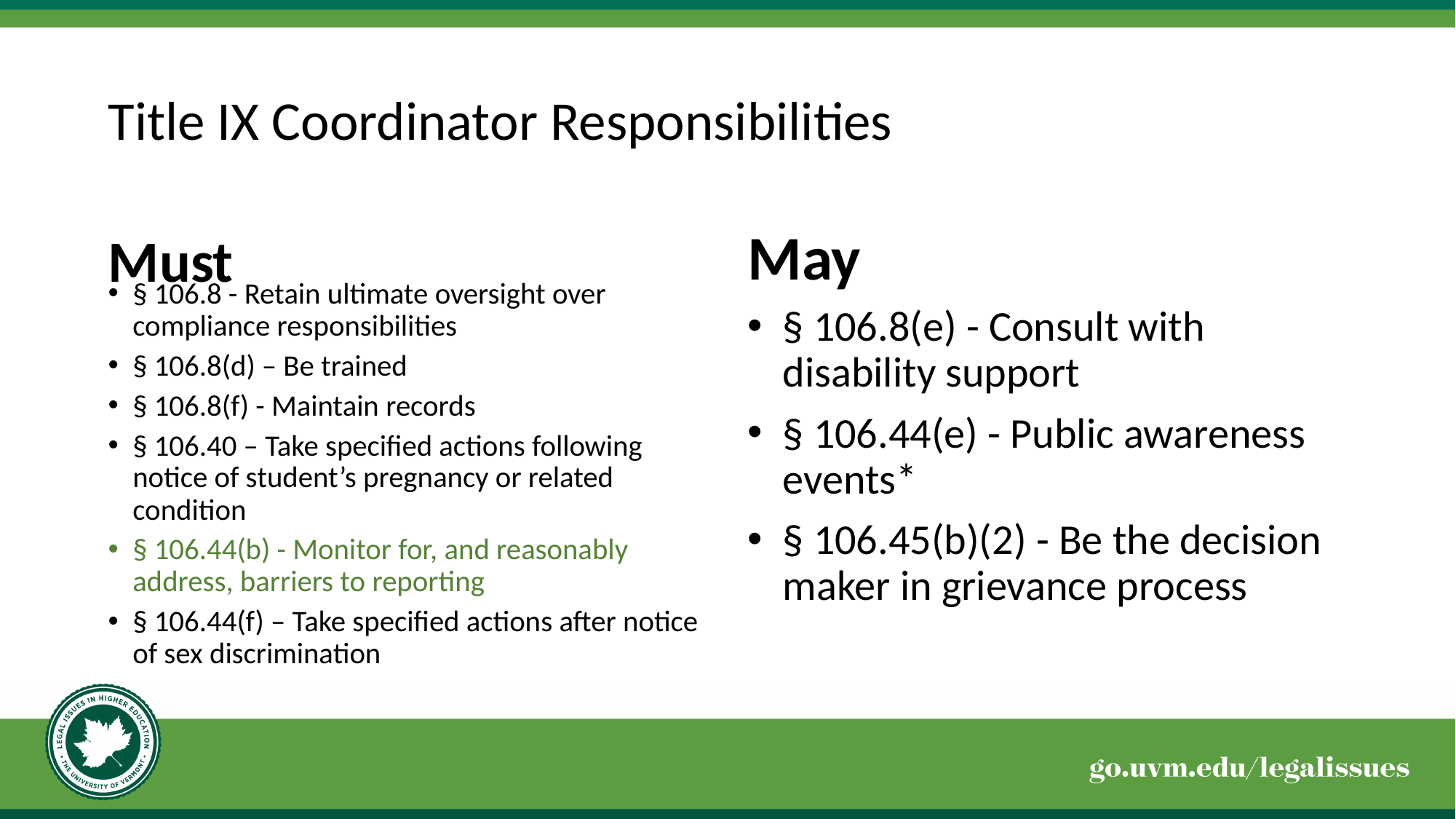

# Title IX Coordinator Responsibilities

Must
May
§ 106.8 - Retain ultimate oversight over compliance responsibilities
§ 106.8(d) – Be trained
§ 106.8(f) - Maintain records
§ 106.40 – Take specified actions following notice of student’s pregnancy or related condition
§ 106.44(b) - Monitor for, and reasonably address, barriers to reporting
§ 106.44(f) – Take specified actions after notice of sex discrimination
§ 106.8(e) - Consult with disability support
§ 106.44(e) - Public awareness events*
§ 106.45(b)(2) - Be the decision maker in grievance process